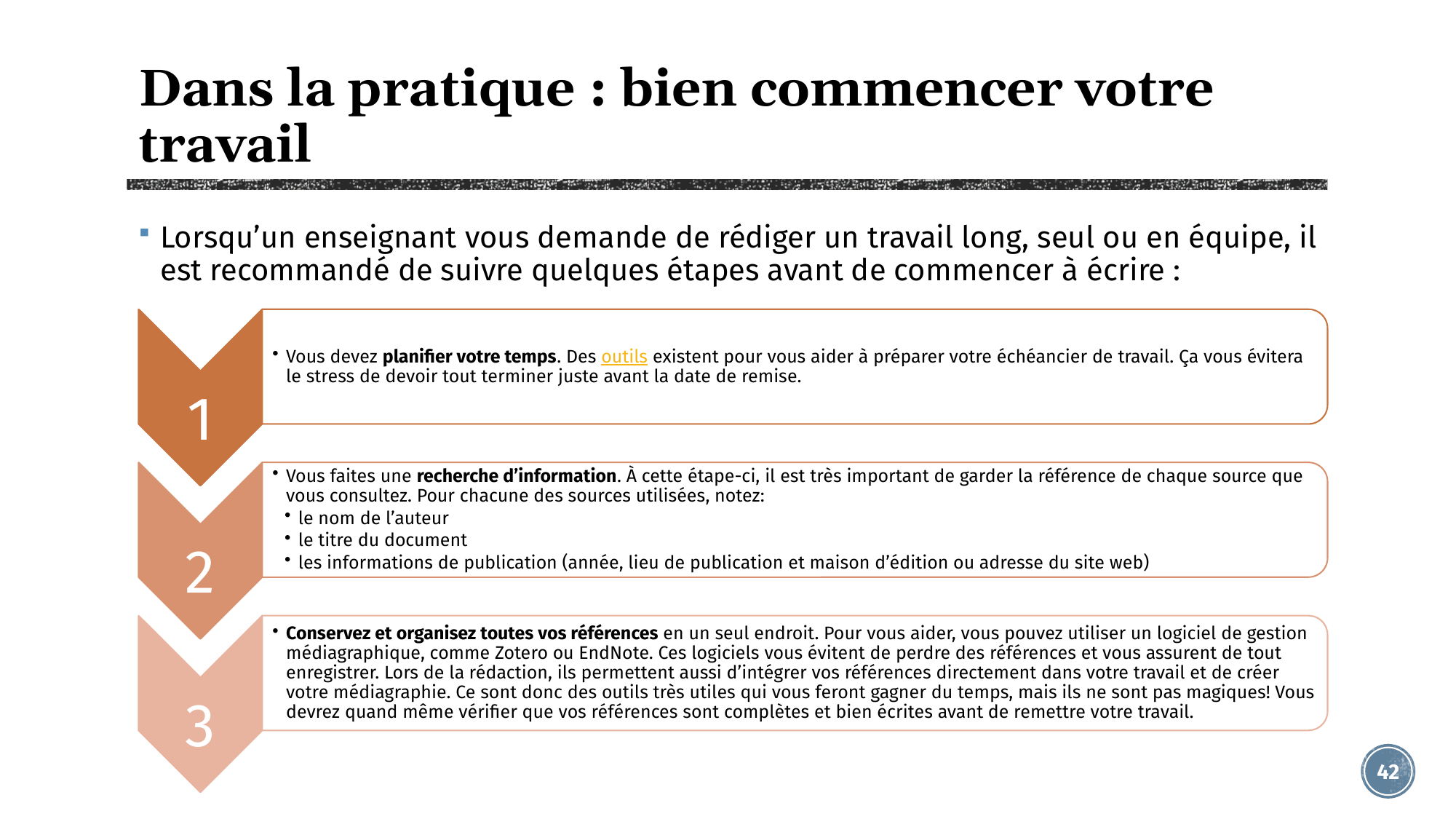

# Dans la pratique : bien commencer votre travail
Lorsqu’un enseignant vous demande de rédiger un travail long, seul ou en équipe, il est recommandé de suivre quelques étapes avant de commencer à écrire :
1
Vous devez planifier votre temps. Des outils existent pour vous aider à préparer votre échéancier de travail. Ça vous évitera le stress de devoir tout terminer juste avant la date de remise.
2
Vous faites une recherche d’information. À cette étape-ci, il est très important de garder la référence de chaque source que vous consultez. Pour chacune des sources utilisées, notez:
le nom de l’auteur
le titre du document
les informations de publication (année, lieu de publication et maison d’édition ou adresse du site web)
3
Conservez et organisez toutes vos références en un seul endroit. Pour vous aider, vous pouvez utiliser un logiciel de gestion médiagraphique, comme Zotero ou EndNote. Ces logiciels vous évitent de perdre des références et vous assurent de tout enregistrer. Lors de la rédaction, ils permettent aussi d’intégrer vos références directement dans votre travail et de créer votre médiagraphie. Ce sont donc des outils très utiles qui vous feront gagner du temps, mais ils ne sont pas magiques! Vous devrez quand même vérifier que vos références sont complètes et bien écrites avant de remettre votre travail.
42